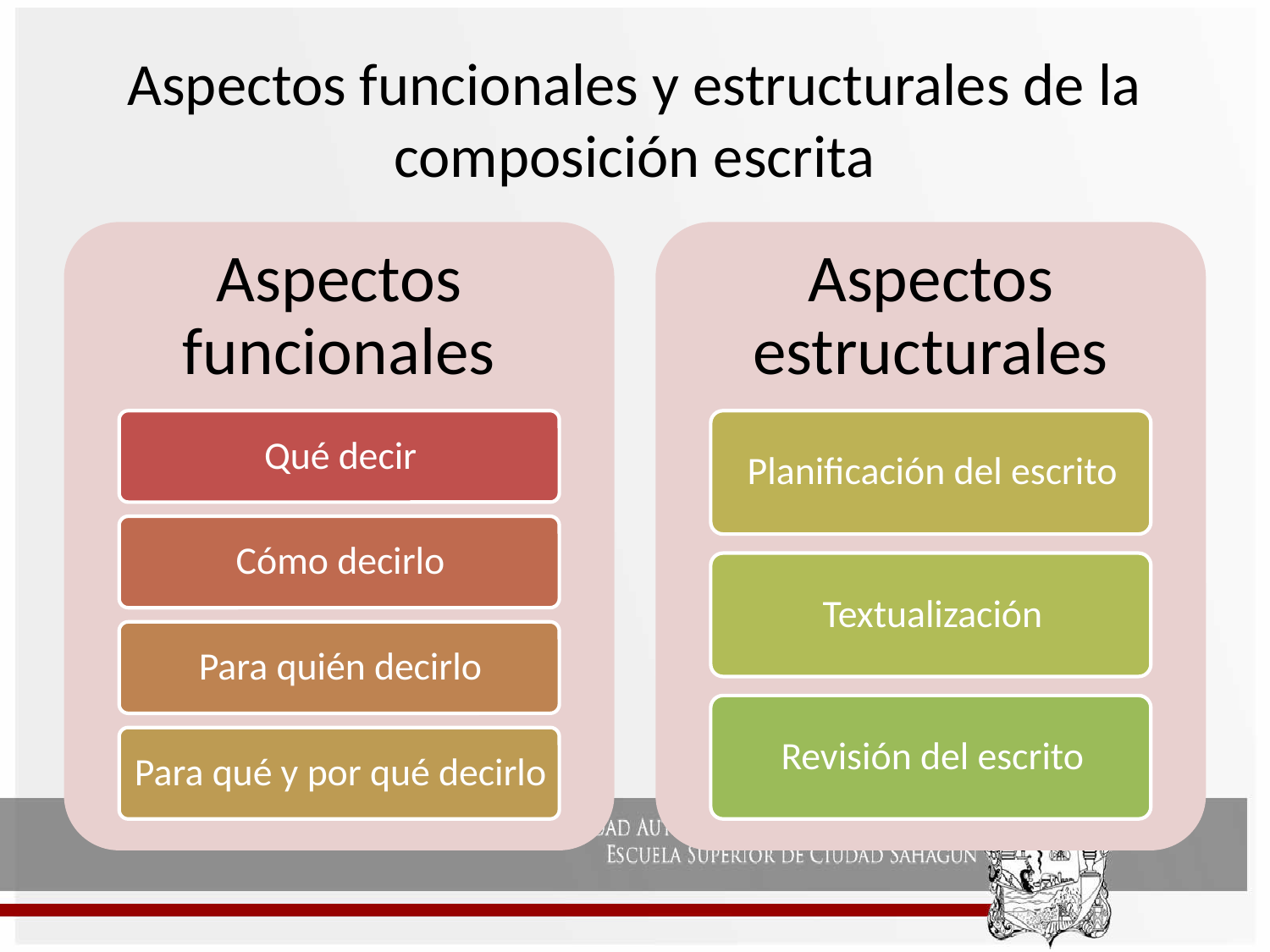

# Aspectos funcionales y estructurales de la composición escrita
Aspectos funcionales
Qué decir
Cómo decirlo
Para quién decirlo
Para qué y por qué decirlo
Aspectos estructurales
Planificación del escrito
Textualización
Revisión del escrito